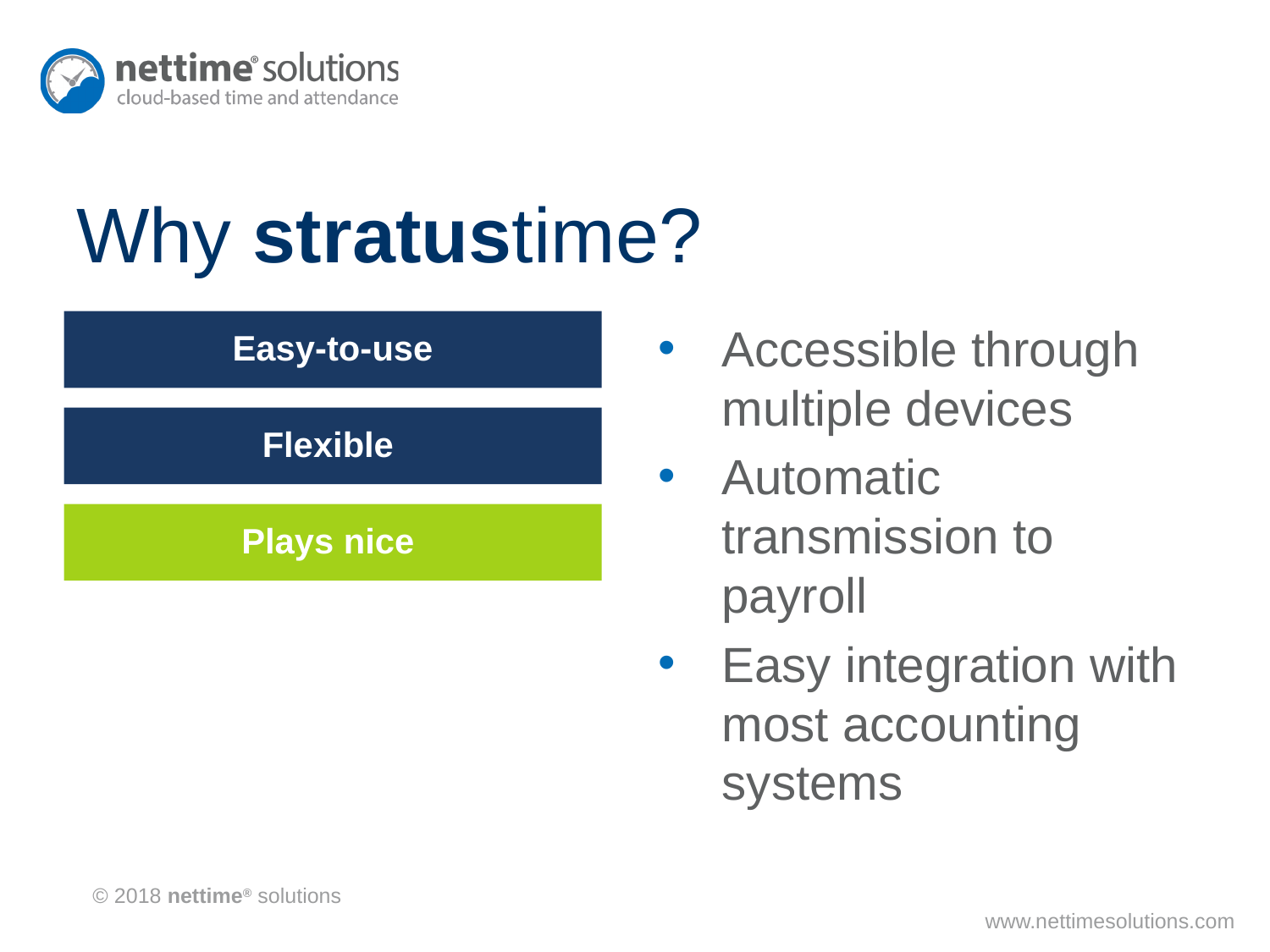

# Why stratustime?
Easy-to-use
Accessible through multiple devices
Automatic transmission to payroll
Easy integration with most accounting systems
Flexible
Plays nice